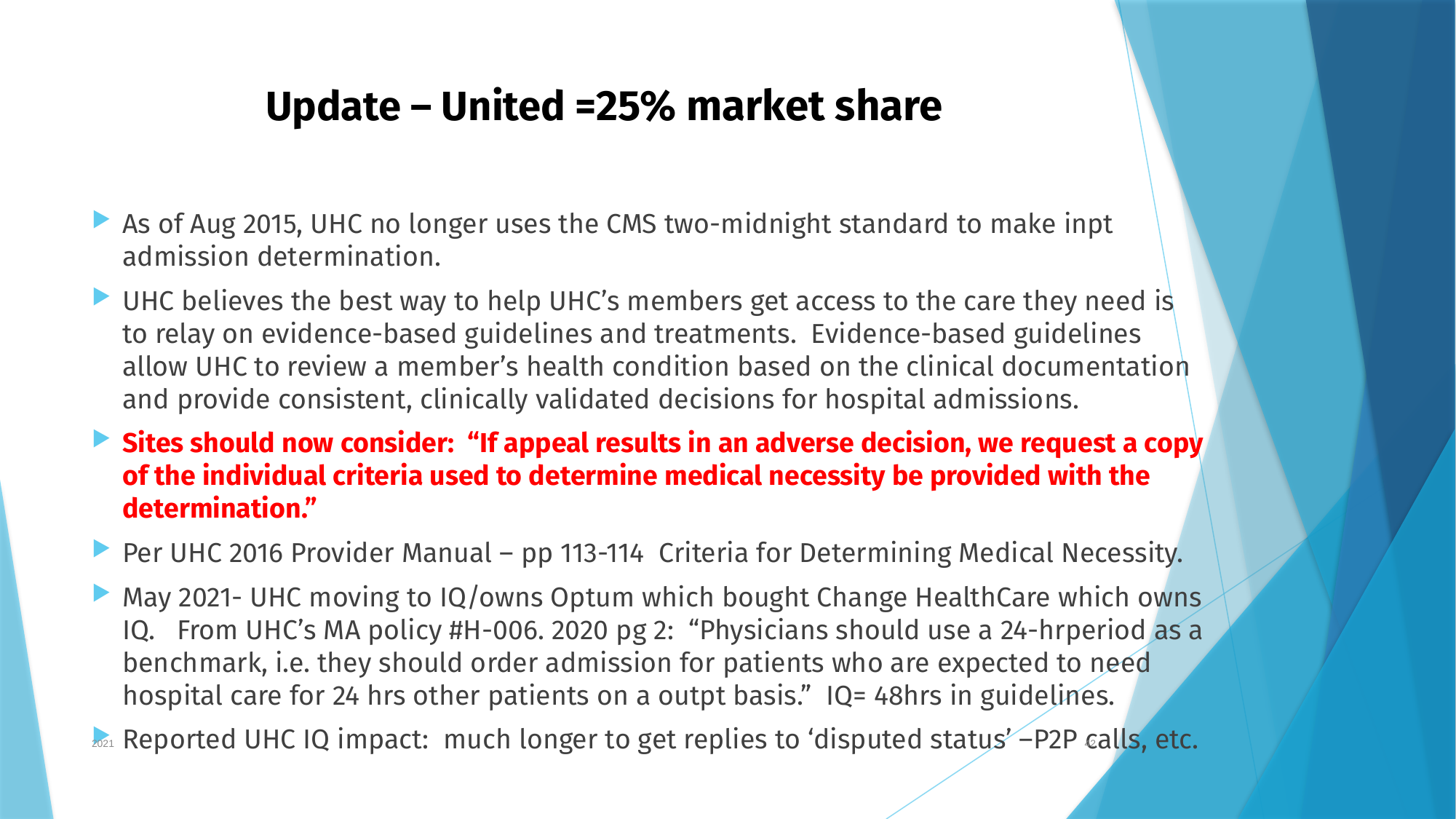

# Update – United =25% market share
As of Aug 2015, UHC no longer uses the CMS two-midnight standard to make inpt admission determination.
UHC believes the best way to help UHC’s members get access to the care they need is to relay on evidence-based guidelines and treatments.  Evidence-based guidelines allow UHC to review a member’s health condition based on the clinical documentation and provide consistent, clinically validated decisions for hospital admissions.
Sites should now consider:  “If appeal results in an adverse decision, we request a copy of the individual criteria used to determine medical necessity be provided with the determination.”
Per UHC 2016 Provider Manual – pp 113-114  Criteria for Determining Medical Necessity.
May 2021- UHC moving to IQ/owns Optum which bought Change HealthCare which owns IQ.   From UHC’s MA policy #H-006. 2020 pg 2:  “Physicians should use a 24-hrperiod as a benchmark, i.e. they should order admission for patients who are expected to need hospital care for 24 hrs other patients on a outpt basis.”  IQ= 48hrs in guidelines.
Reported UHC IQ impact:  much longer to get replies to ‘disputed status’ –P2P calls, etc.
2021
42